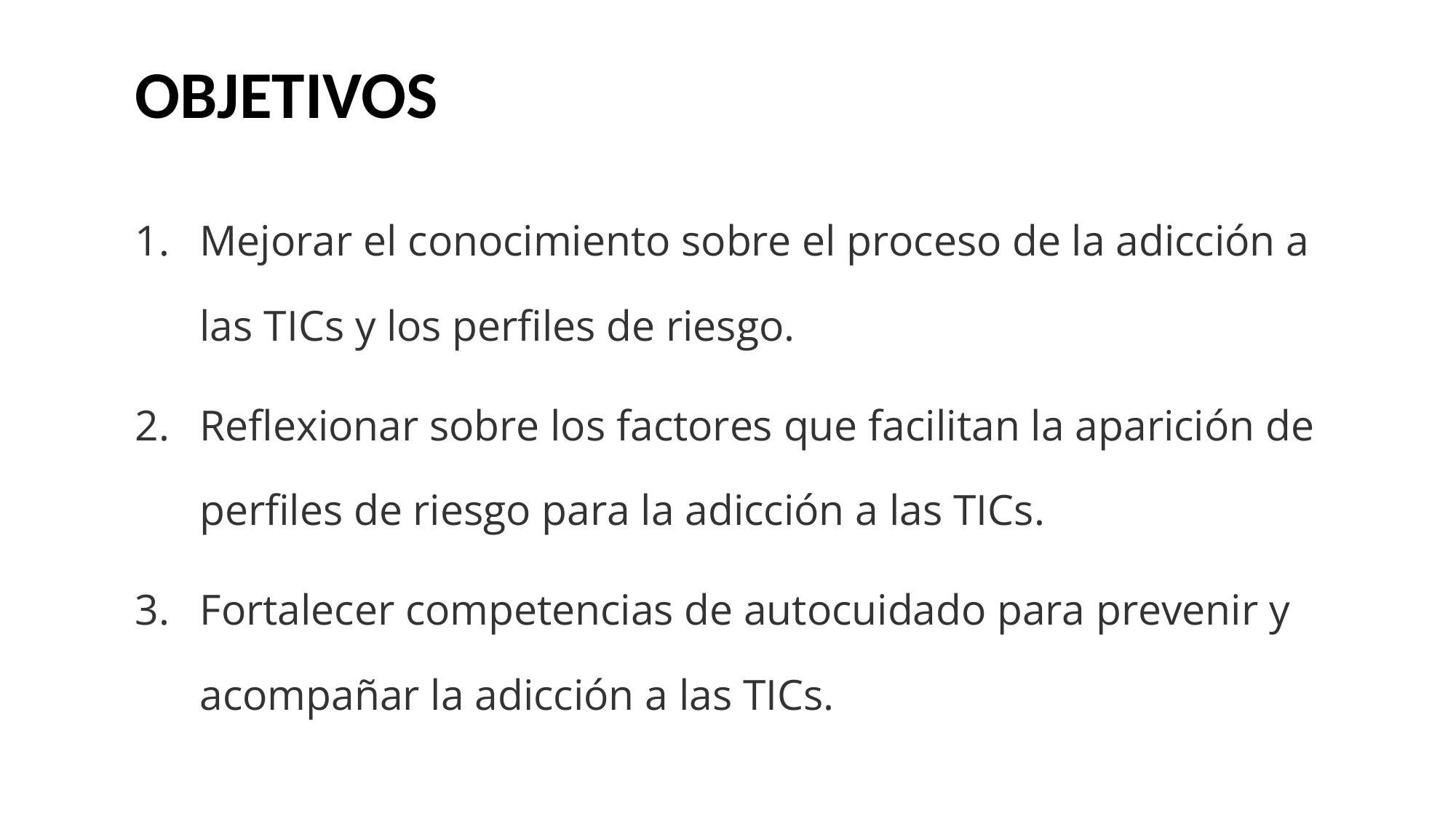

OBJETIVOS
Mejorar el conocimiento sobre el proceso de la adicción a
las TICs y los perfiles de riesgo.
Reflexionar sobre los factores que facilitan la aparición de
perfiles de riesgo para la adicción a las TICs.
Fortalecer competencias de autocuidado para prevenir y
acompañar la adicción a las TICs.